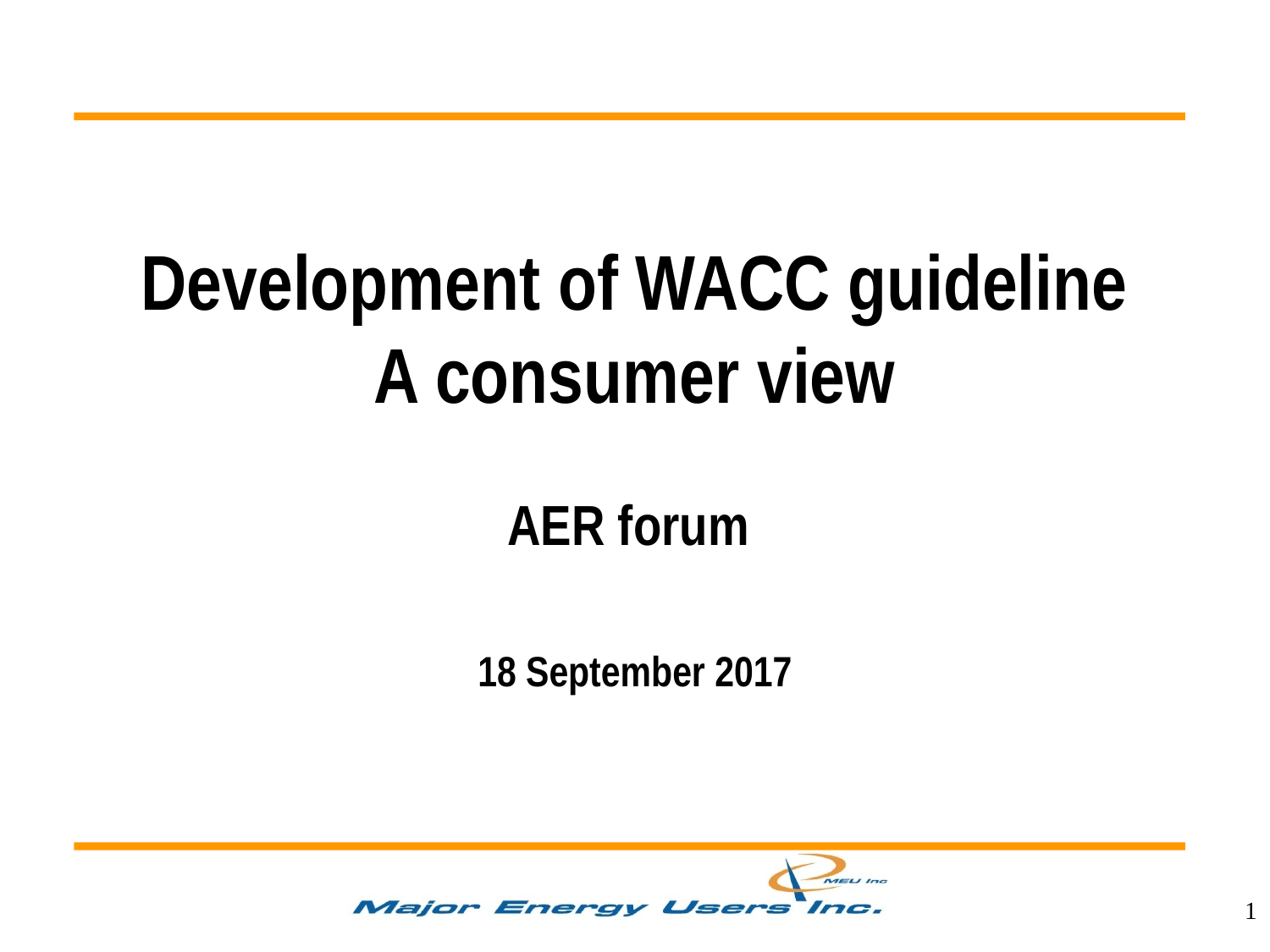

Development of WACC guideline
A consumer view

AER forum

18 September 2017
#

1